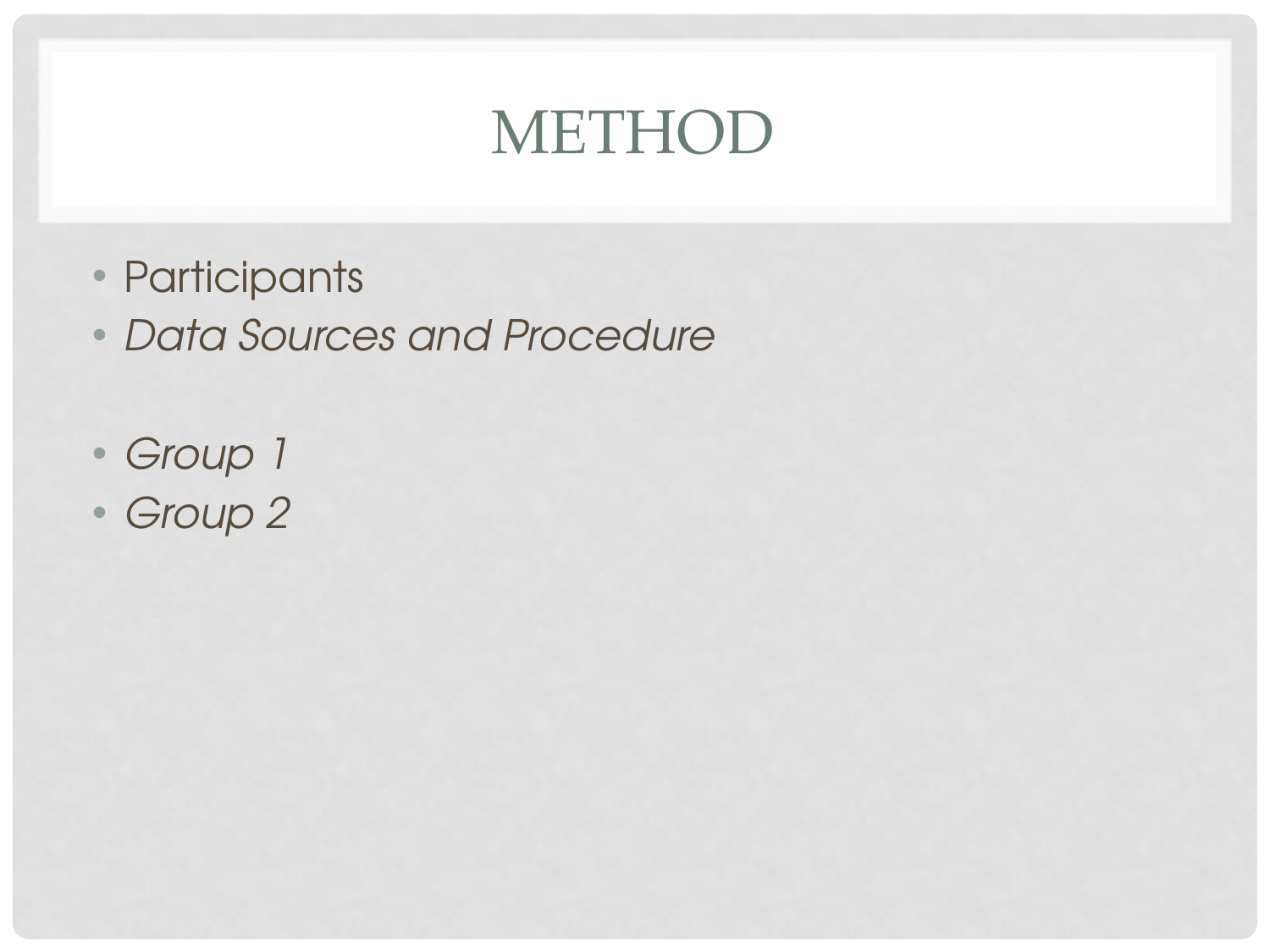

# method
Participants
Data Sources and Procedure

Group 1
Group 2